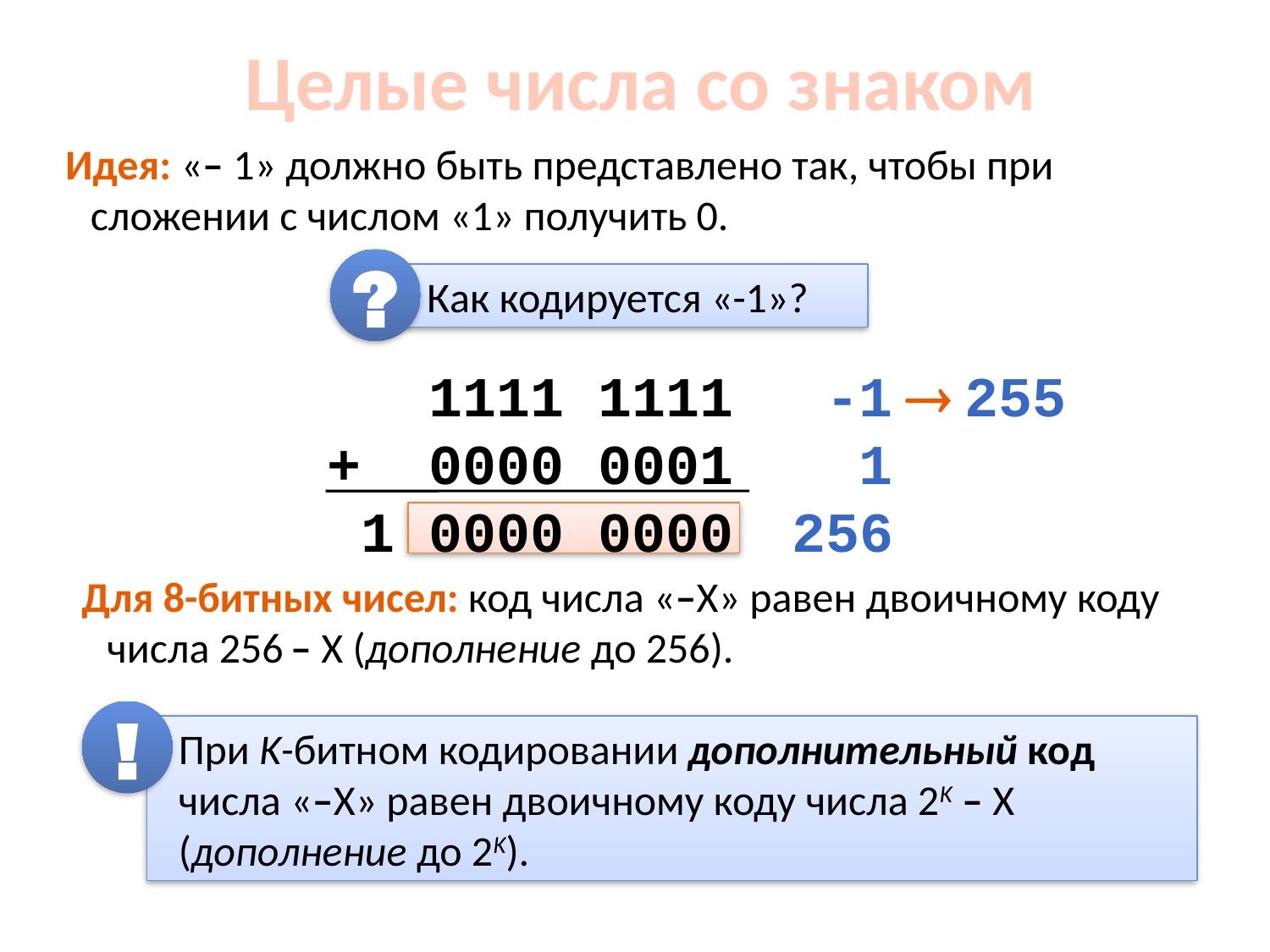

# Целые числа со знаком
Идея: «– 1» должно быть представлено так, чтобы при сложении с числом «1» получить 0.
?
  Как кодируется «-1»?
   1111 1111
+  0000 0001
 -1 → 255
  1
256
 1 0000 0000

Для 8-битных чисел: код числа «–X» равен двоичному коду числа 256 – X (дополнение до 256).
!
  При K-битном кодировании дополнительный код
  числа «–X» равен двоичному коду числа 2K – X
  (дополнение до 2K).